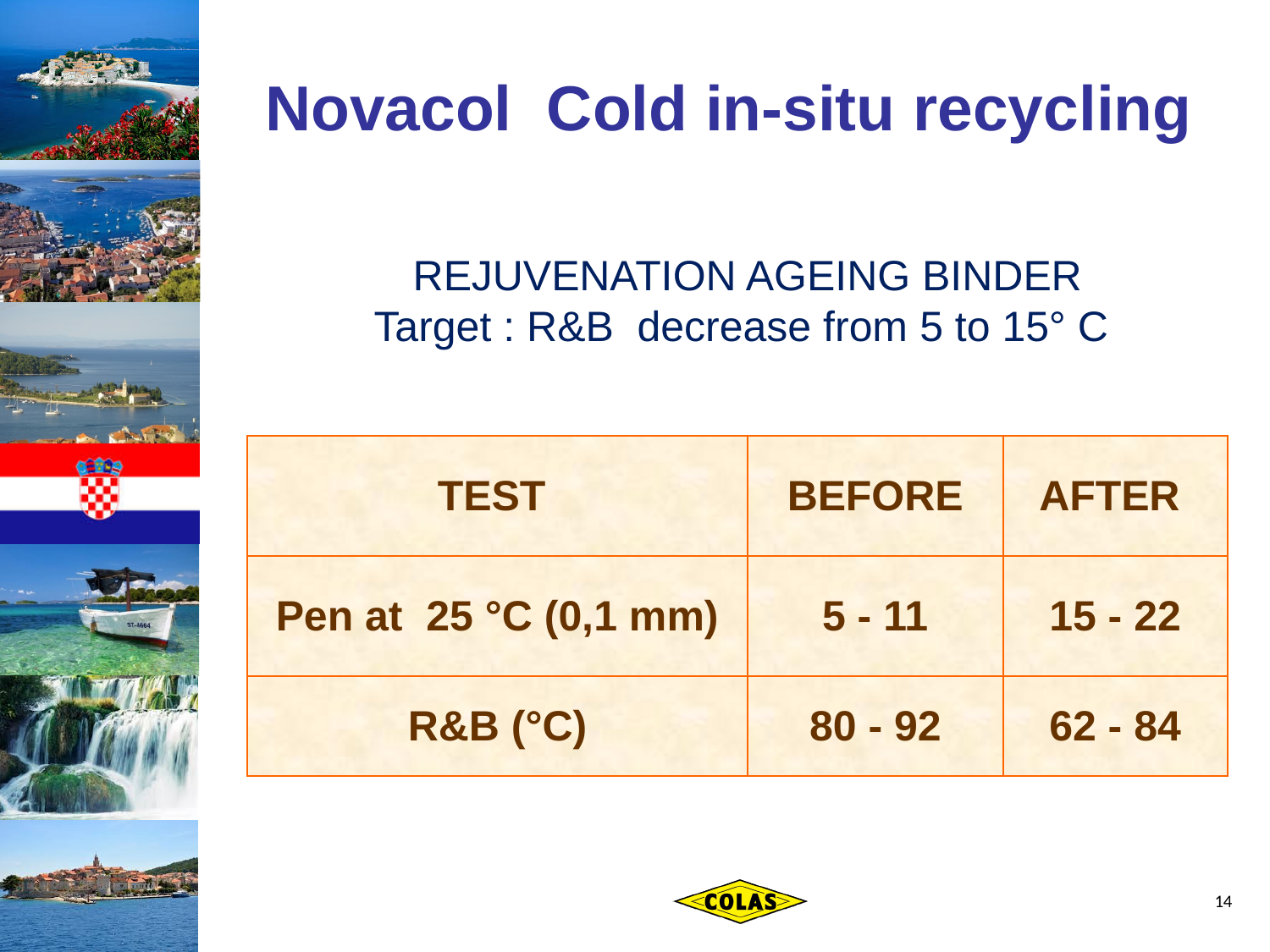

Novacol  Cold in-situ recycling
REJUVENATION AGEING BINDER
Target : R&B  decrease from 5 to 15° C

| TEST | BEFORE | AFTER |
| --- | --- | --- |
| Pen at 25 °C (0,1 mm) | 5 - 11 | 15 - 22 |
| R&B (°C) | 80 - 92 | 62 - 84 |
14